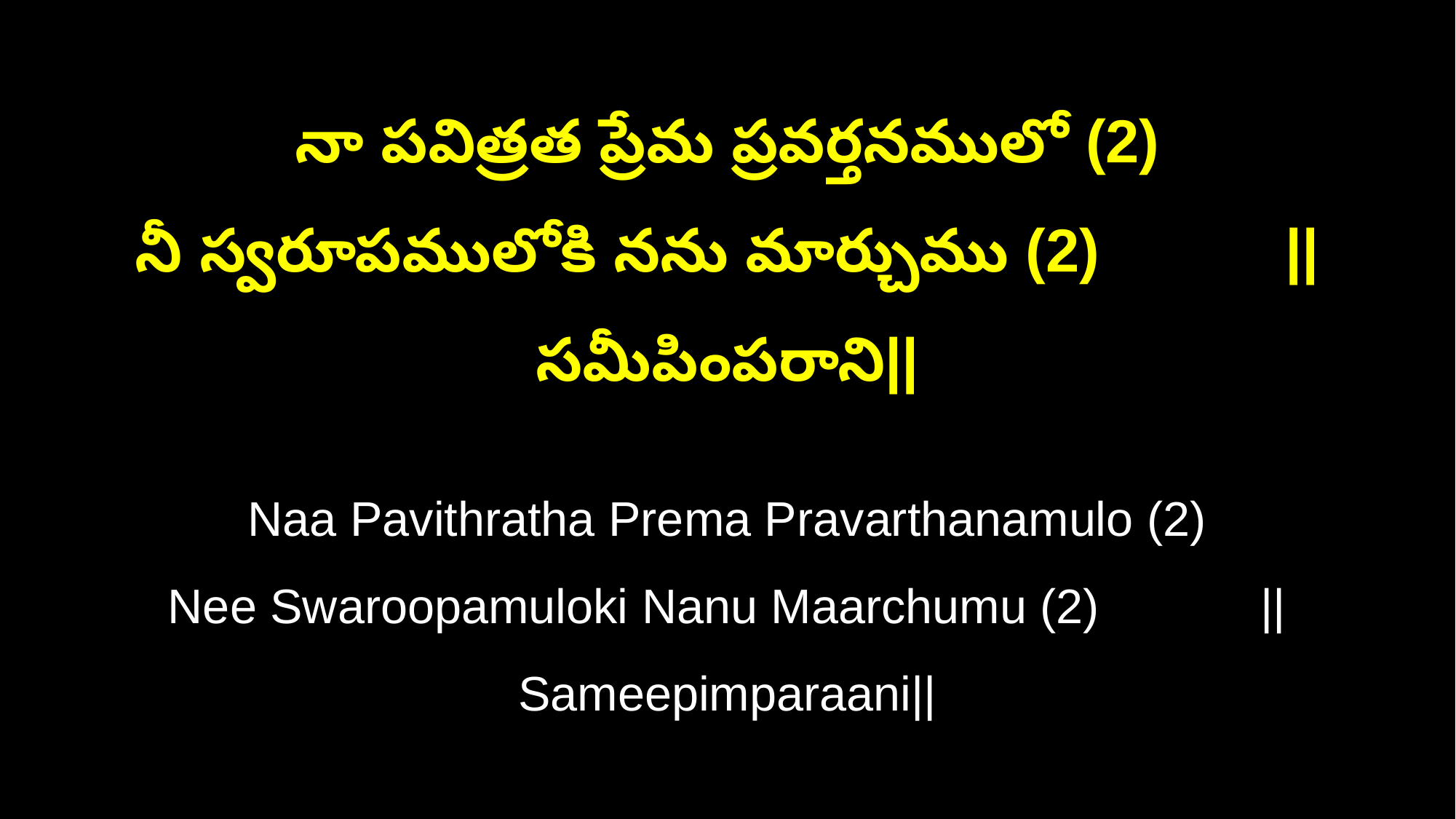

నా పవిత్రత ప్రేమ ప్రవర్తనములో (2)
నీ స్వరూపములోకి నను మార్చుము (2)           ||సమీపింపరాని||
Naa Pavithratha Prema Pravarthanamulo (2)
Nee Swaroopamuloki Nanu Maarchumu (2)            ||Sameepimparaani||